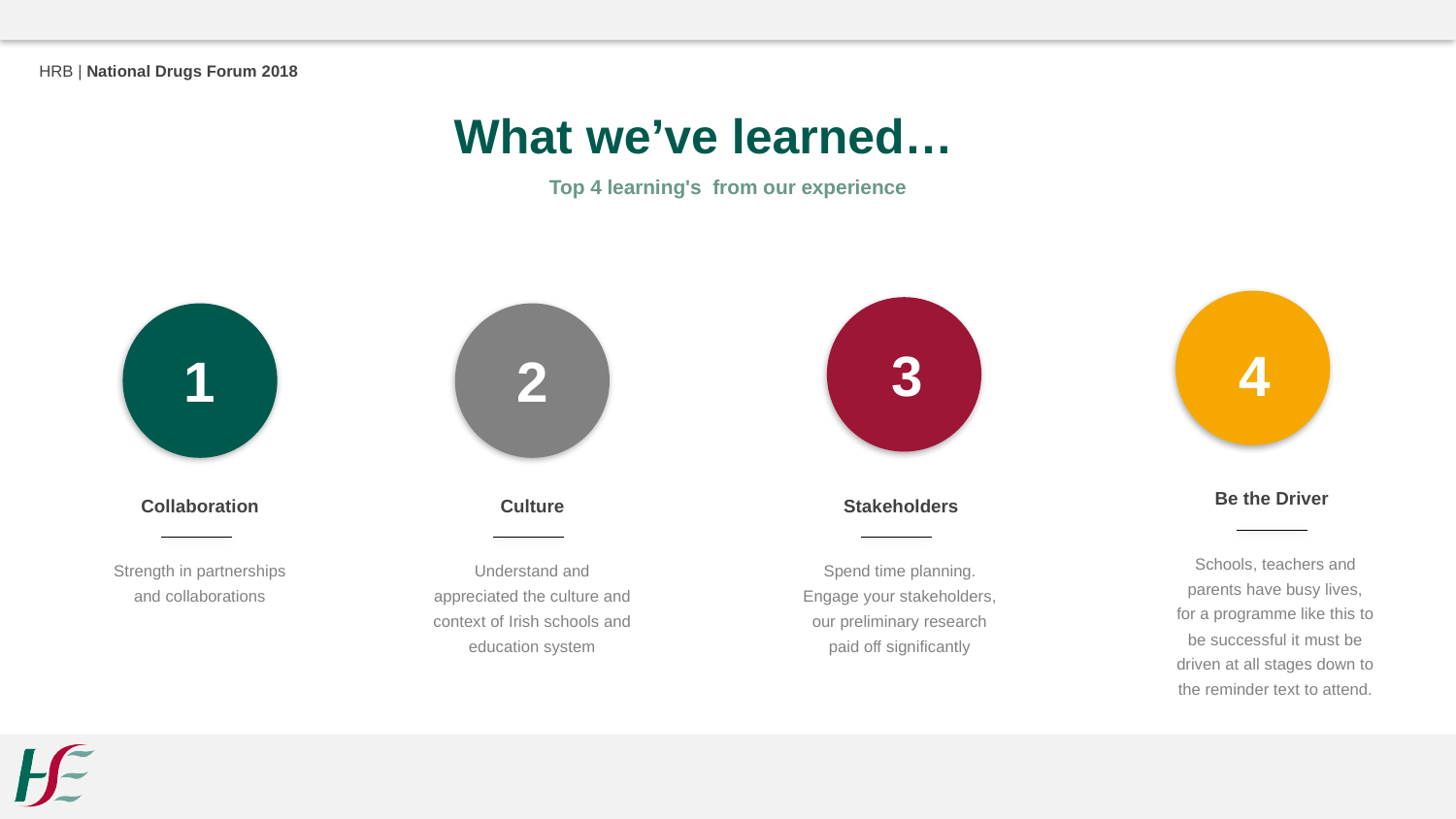

HRB | National Drugs Forum 2018
What we’ve learned…
Top 4 learning's  from our experience

1

3
4
2
Be the Driver
Schools, teachers and parents have busy lives, for a programme like this to be successful it must be driven at all stages down to the reminder text to attend.
Collaboration
Strength in partnerships and collaborations
Culture
Understand and appreciated the culture and context of Irish schools and education system
Stakeholders
Spend time planning. Engage your stakeholders, our preliminary research paid off significantly